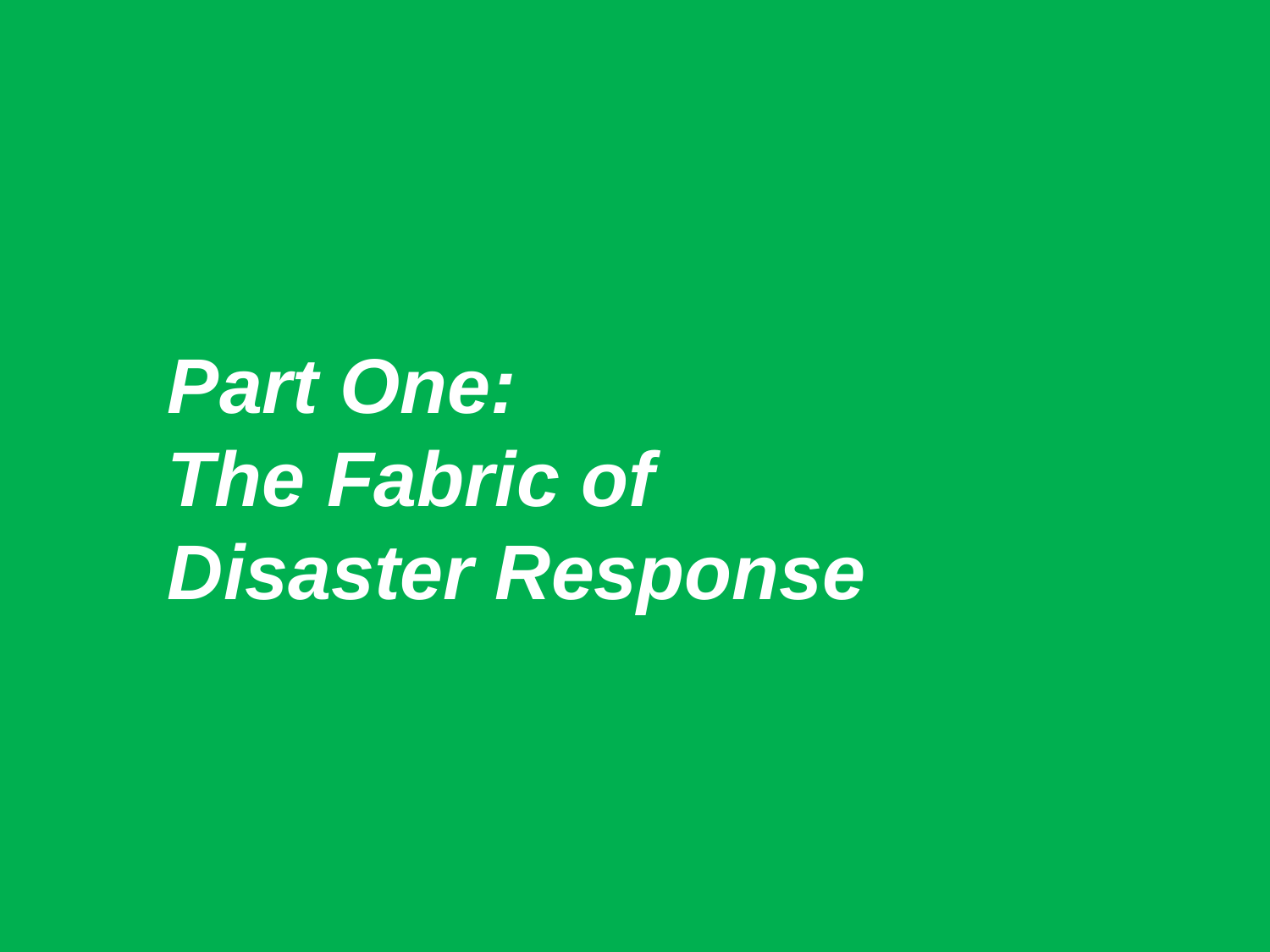

# Part One: The Fabric of Disaster Response